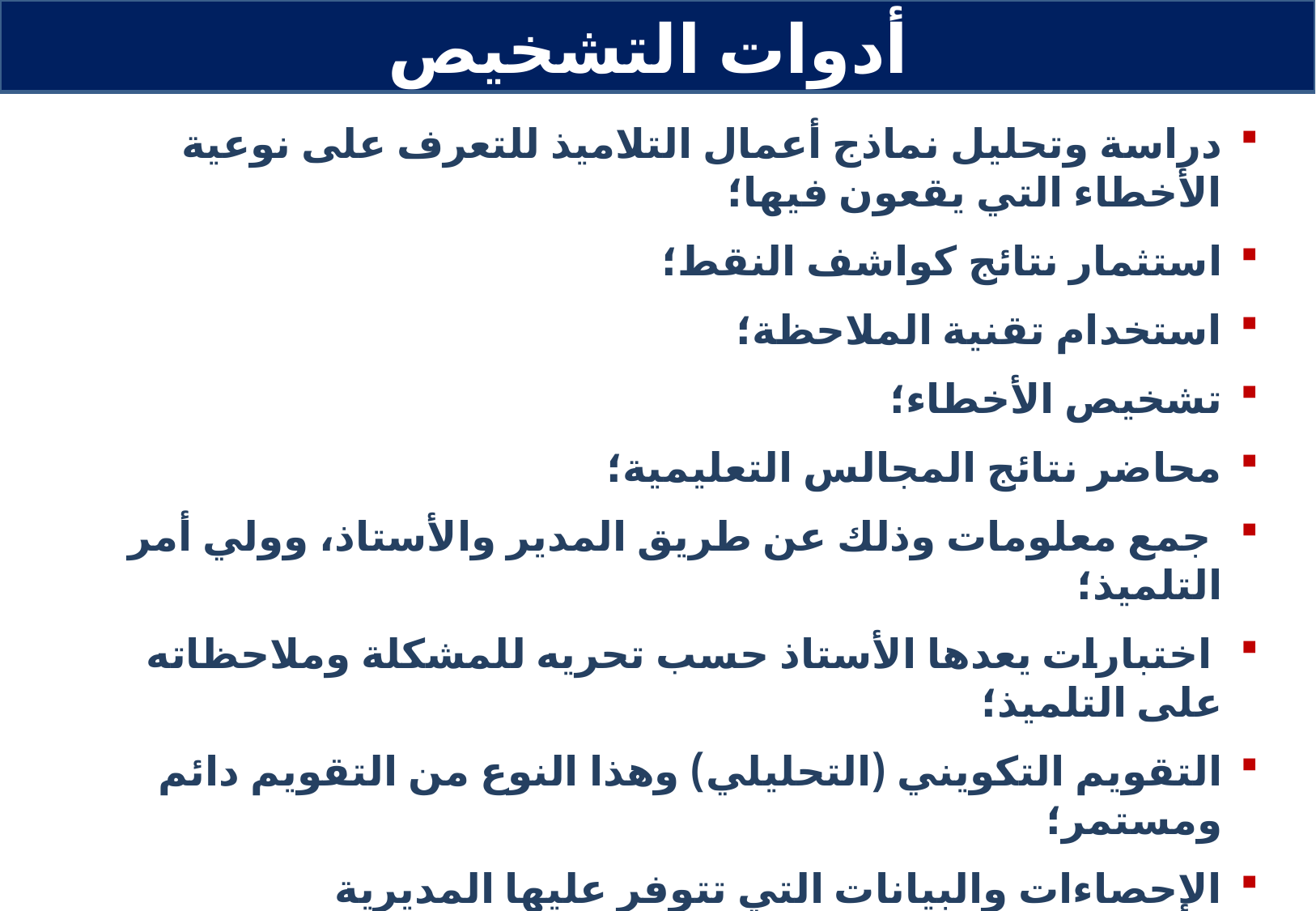

أدوات التشخيص
دراسة وتحليل نماذج أعمال التلاميذ للتعرف على نوعية الأخطاء التي يقعون فيها؛
استثمار نتائج كواشف النقط؛
استخدام تقنية الملاحظة؛
تشخيص الأخطاء؛
محاضر نتائج المجالس التعليمية؛
 جمع معلومات وذلك عن طريق المدير والأستاذ، وولي أمر التلميذ؛
 اختبارات يعدها الأستاذ حسب تحريه للمشكلة وملاحظاته على التلميذ؛
التقويم التكويني (التحليلي) وهذا النوع من التقويم دائم ومستمر؛
الإحصاءات والبيانات التي تتوفر عليها المديرية الإقليمية( فيما يخص نسب الانقطاع والتكرار).